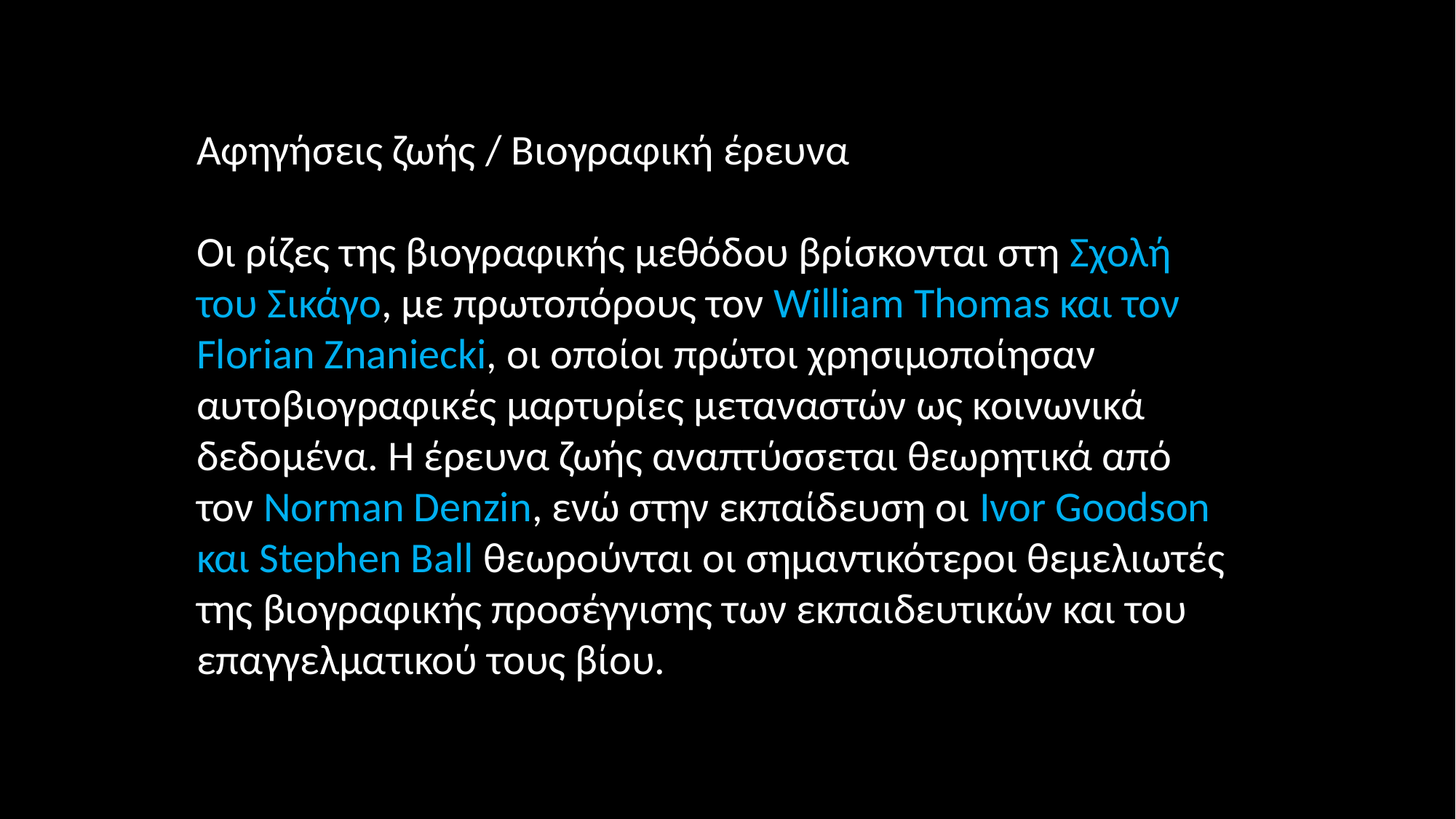

Αφηγήσεις ζωής / Βιογραφική έρευνα

Οι ρίζες της βιογραφικής μεθόδου βρίσκονται στη Σχολή του Σικάγο, με πρωτοπόρους τον William Thomas και τον Florian Znaniecki, οι οποίοι πρώτοι χρησιμοποίησαν αυτοβιογραφικές μαρτυρίες μεταναστών ως κοινωνικά δεδομένα. Η έρευνα ζωής αναπτύσσεται θεωρητικά από τον Norman Denzin, ενώ στην εκπαίδευση οι Ivor Goodson και Stephen Ball θεωρούνται οι σημαντικότεροι θεμελιωτές της βιογραφικής προσέγγισης των εκπαιδευτικών και του επαγγελματικού τους βίου.